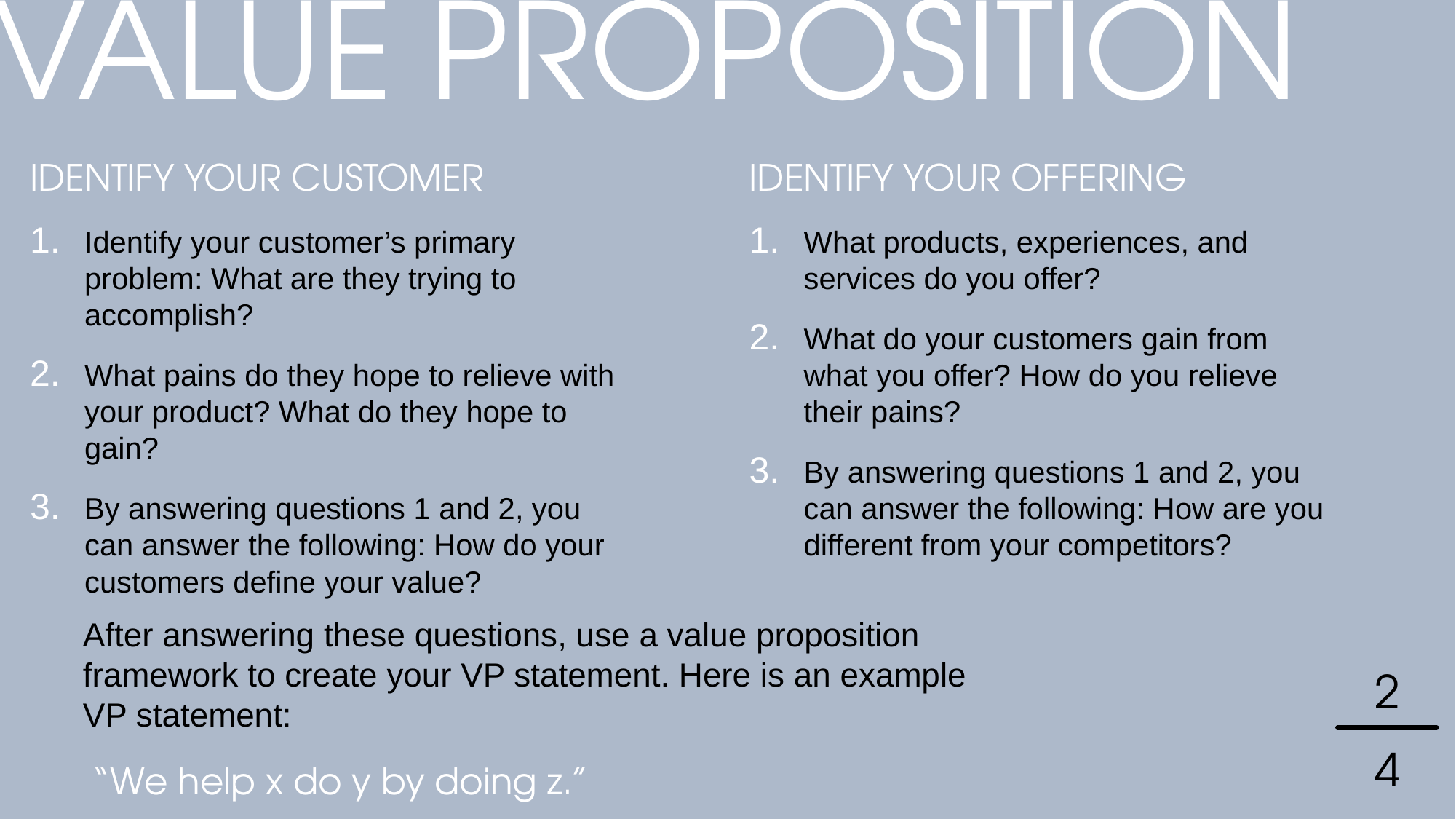

VALUE PROPOSITION
IDENTIFY YOUR CUSTOMER
Identify your customer’s primary problem: What are they trying to accomplish?
What pains do they hope to relieve with your product? What do they hope to gain?
By answering questions 1 and 2, you can answer the following: How do your customers define your value?
IDENTIFY YOUR OFFERING
What products, experiences, and services do you offer?
What do your customers gain from what you offer? How do you relieve their pains?
By answering questions 1 and 2, you can answer the following: How are you different from your competitors?
After answering these questions, use a value proposition framework to create your VP statement. Here is an example VP statement:
 “We help x do y by doing z.”
2
4